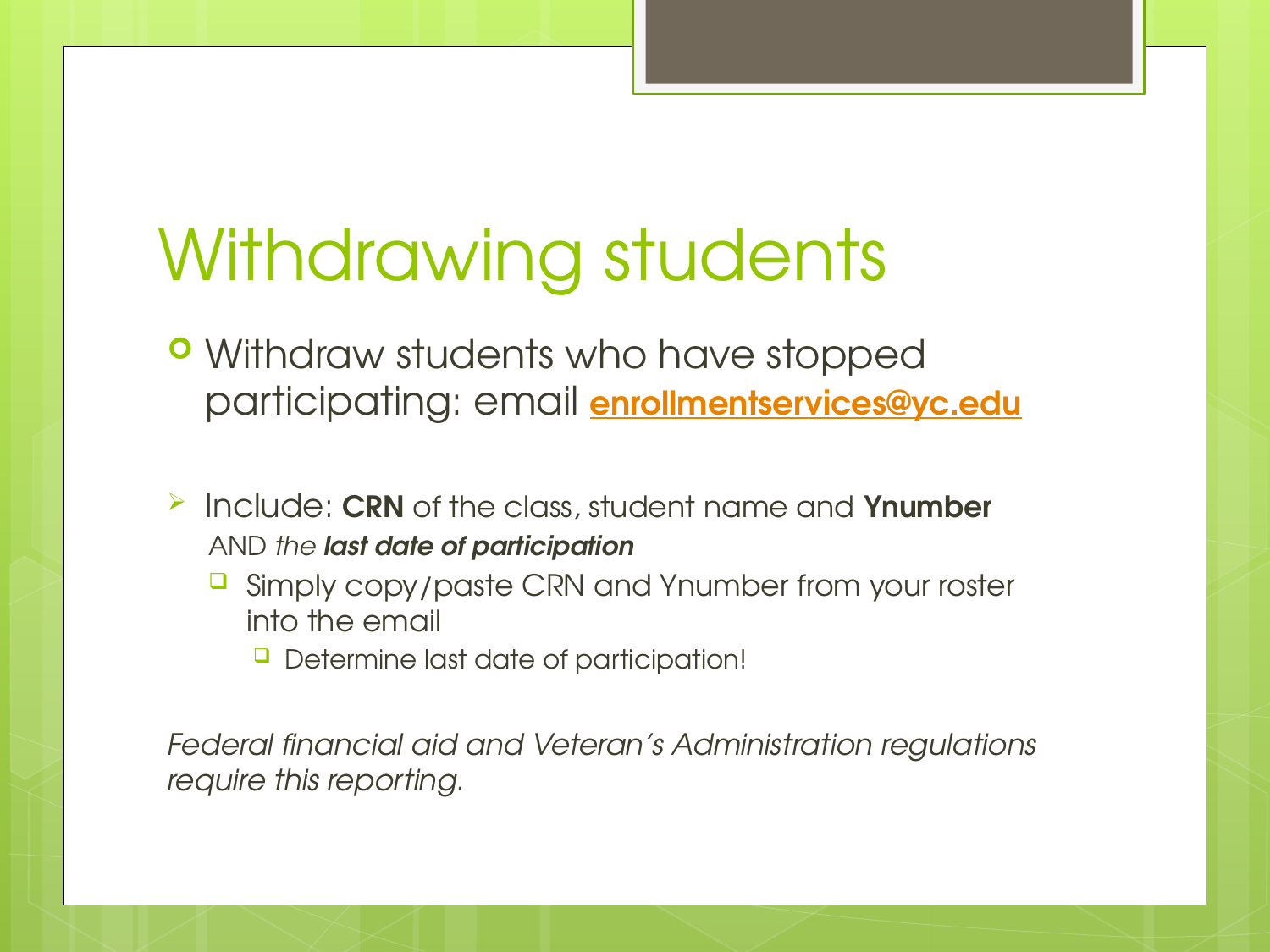

# Withdrawing students
Withdraw students who have stopped participating: email enrollmentservices@yc.edu

Include: CRN of the class, student name and Ynumber
AND the last date of participation
Simply copy/paste CRN and Ynumber from your roster into the email
Determine last date of participation!

Federal financial aid and Veteran’s Administration regulations require this reporting.